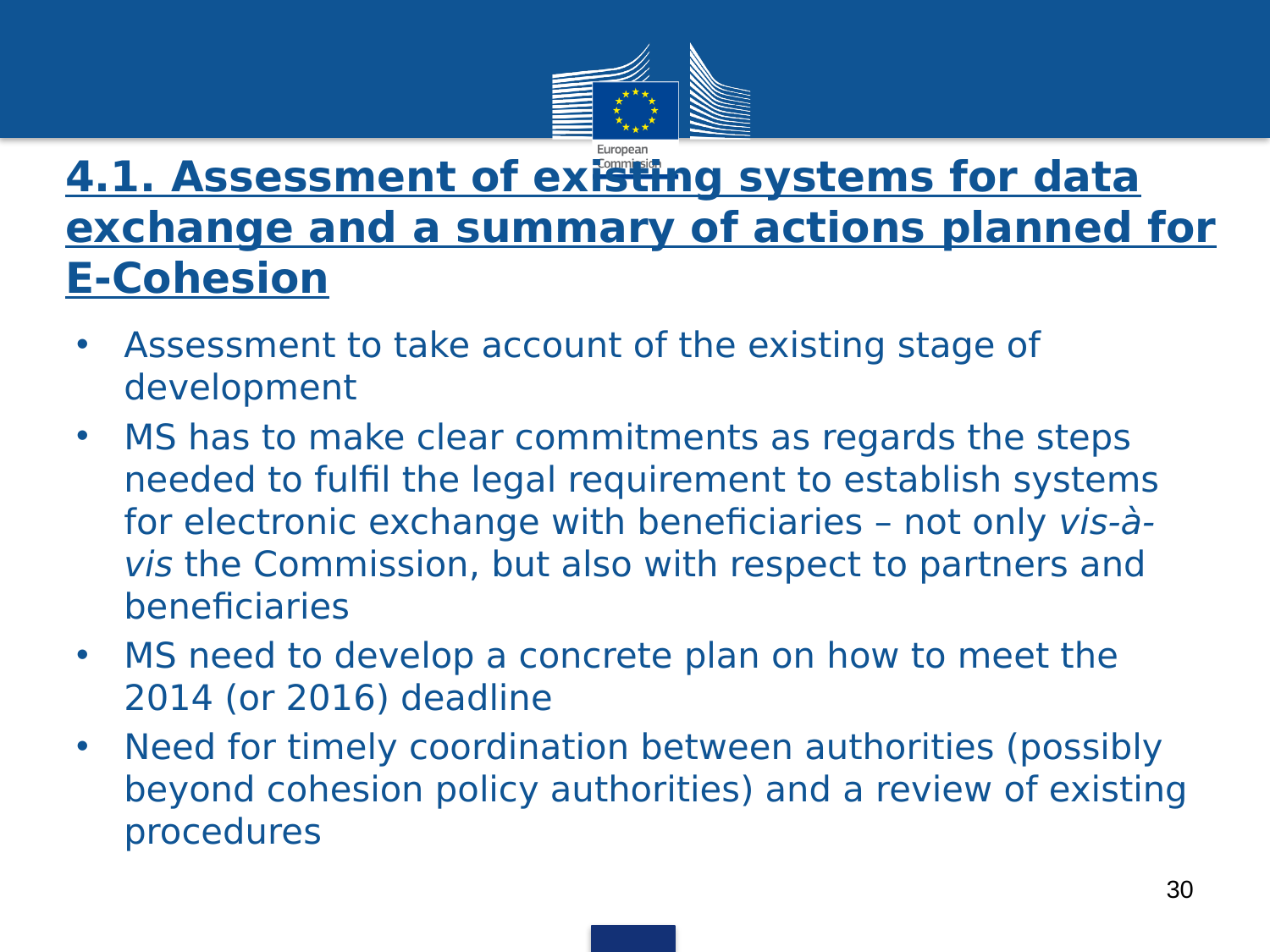

# 4.1. Assessment of existing systems for data exchange and a summary of actions planned for E-Cohesion
Assessment to take account of the existing stage of development
MS has to make clear commitments as regards the steps needed to fulfil the legal requirement to establish systems for electronic exchange with beneficiaries – not only vis-à-vis the Commission, but also with respect to partners and beneficiaries
MS need to develop a concrete plan on how to meet the 2014 (or 2016) deadline
Need for timely coordination between authorities (possibly beyond cohesion policy authorities) and a review of existing procedures

30